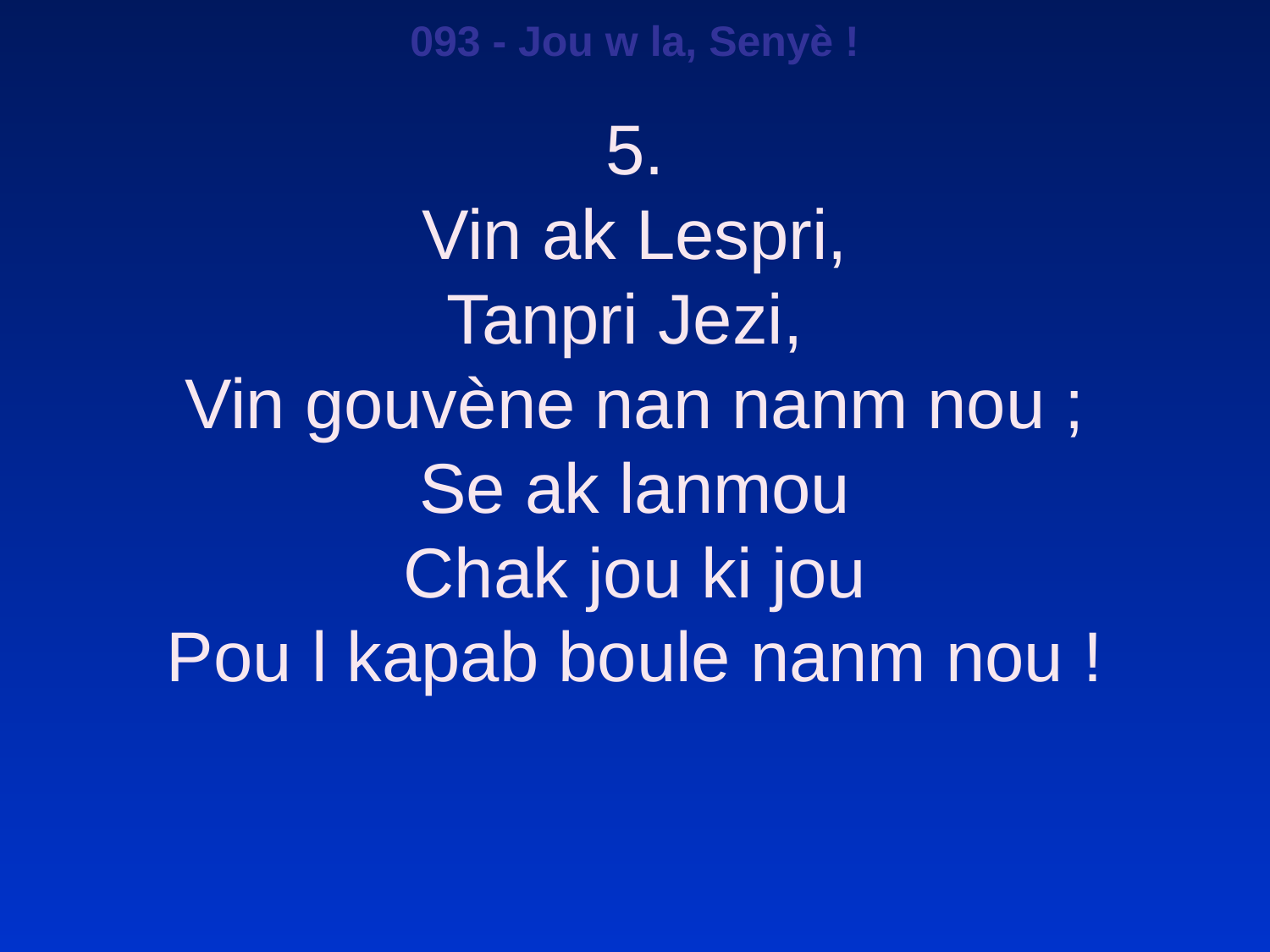

093 - Jou w la, Senyè !
5.
Vin ak Lespri,
Tanpri Jezi,
Vin gouvène nan nanm nou ;
Se ak lanmou
Chak jou ki jou
Pou l kapab boule nanm nou !